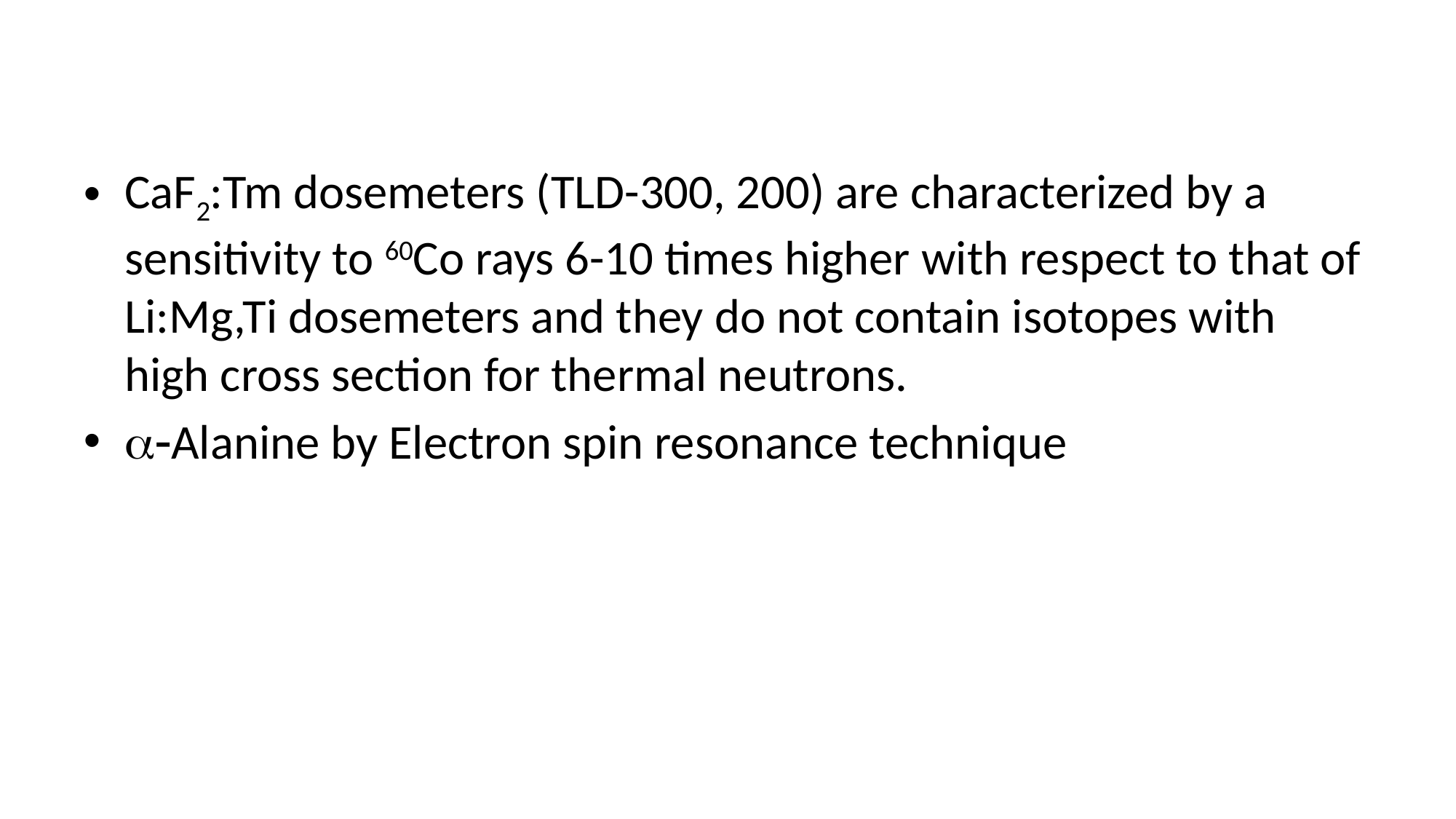

CaF2:Tm dosemeters (TLD-300, 200) are characterized by a sensitivity to 60Co rays 6-10 times higher with respect to that of Li:Mg,Ti dosemeters and they do not contain isotopes with high cross section for thermal neutrons.
α−Alanine by Electron spin resonance technique